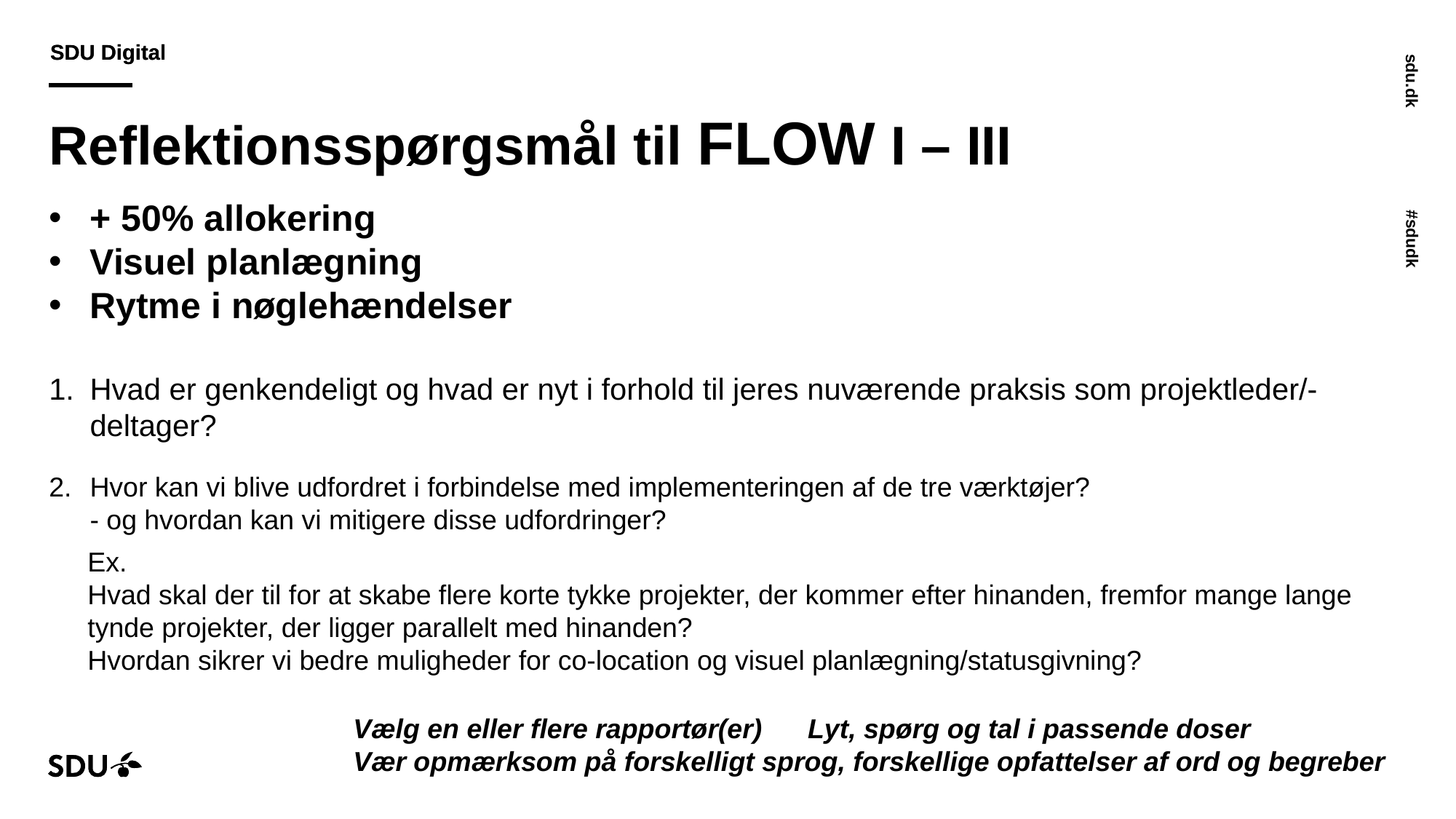

Reflektionsspørgsmål til Flow I – III
+ 50% allokering
Visuel planlægning
Rytme i nøglehændelser

Hvad er genkendeligt og hvad er nyt i forhold til jeres nuværende praksis som projektleder/-deltager?
Hvor kan vi blive udfordret i forbindelse med implementeringen af de tre værktøjer?
- og hvordan kan vi mitigere disse udfordringer?
Ex.
Hvad skal der til for at skabe flere korte tykke projekter, der kommer efter hinanden, fremfor mange lange tynde projekter, der ligger parallelt med hinanden?
Hvordan sikrer vi bedre muligheder for co-location og visuel planlægning/statusgivning?

Vælg en eller flere rapportør(er)      Lyt, spørg og tal i passende doser
Vær opmærksom på forskelligt sprog, forskellige opfattelser af ord og begreber
21-11-2024